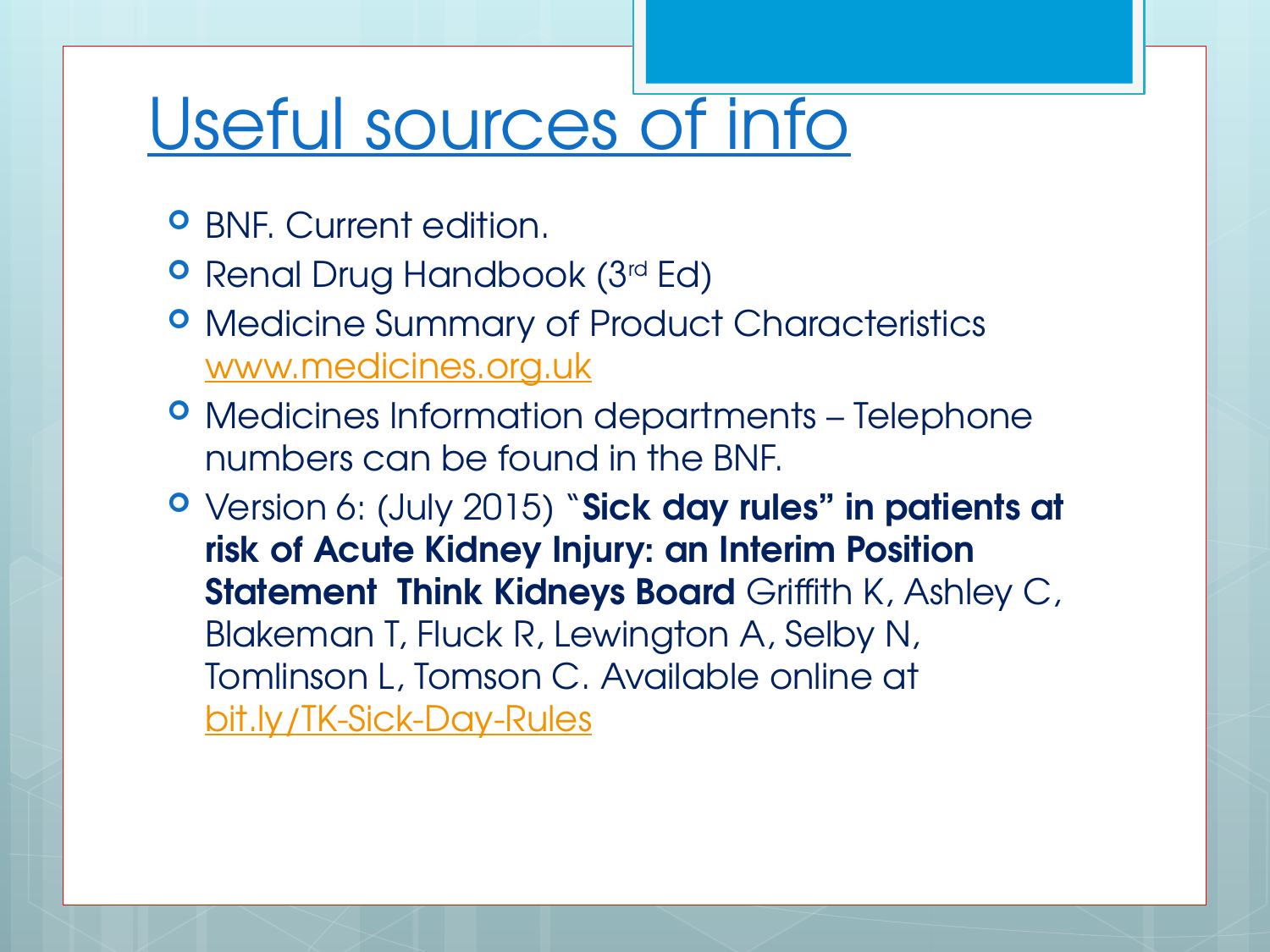

# Useful sources of info
BNF. Current edition.
Renal Drug Handbook (3rd Ed)
Medicine Summary of Product Characteristics www.medicines.org.uk
Medicines Information departments – Telephone numbers can be found in the BNF.
Version 6: (July 2015) “Sick day rules” in patients at risk of Acute Kidney Injury: an Interim Position Statement  Think Kidneys Board Griffith K, Ashley C, Blakeman T, Fluck R, Lewington A, Selby N, Tomlinson L, Tomson C. Available online at bit.ly/TK-Sick-Day-Rules